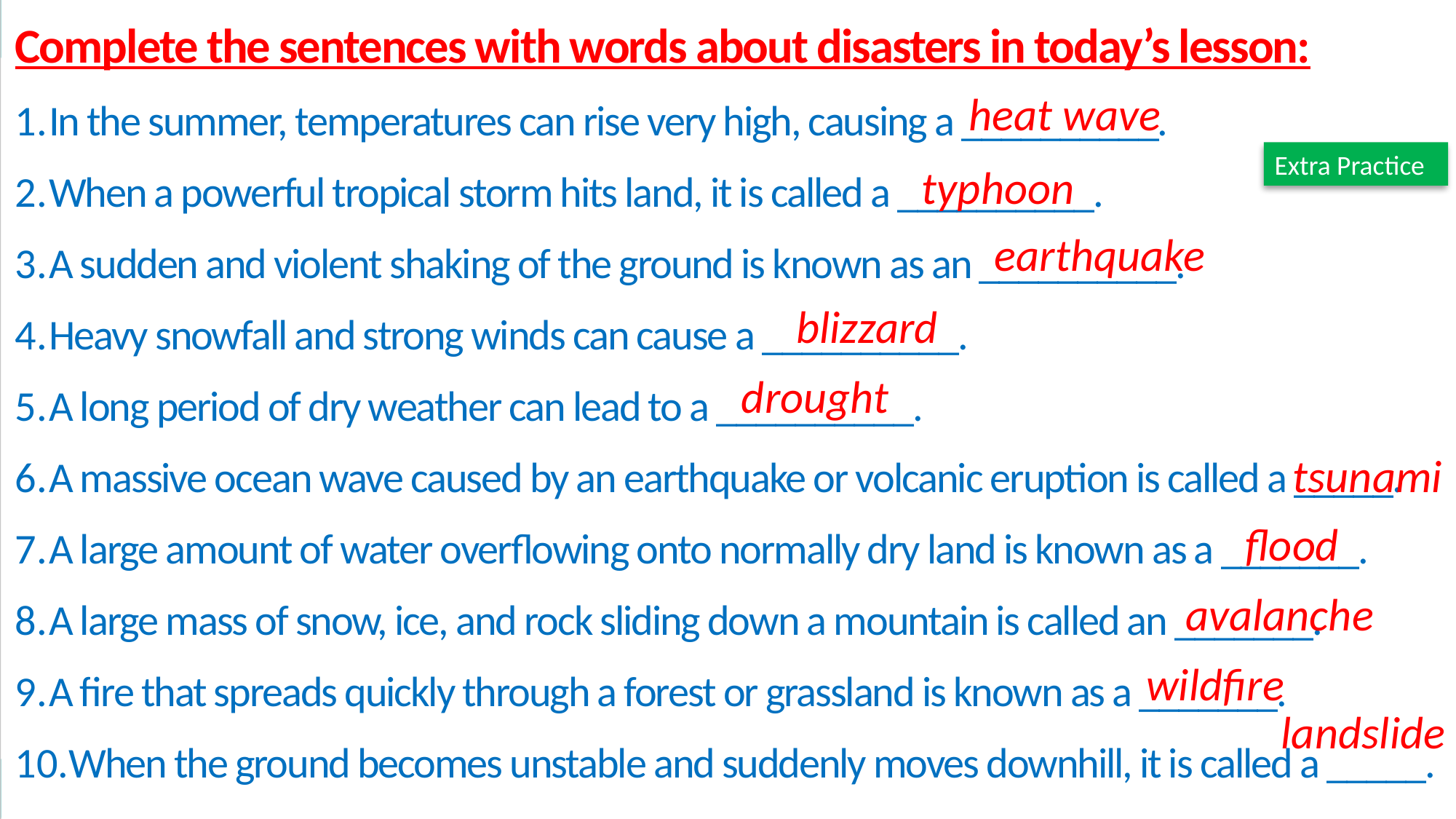

Complete the sentences with words about disasters in today’s lesson:
In the summer, temperatures can rise very high, causing a __________.
When a powerful tropical storm hits land, it is called a __________.
A sudden and violent shaking of the ground is known as an __________.
Heavy snowfall and strong winds can cause a __________.
A long period of dry weather can lead to a __________.
A massive ocean wave caused by an earthquake or volcanic eruption is called a _____.
A large amount of water overflowing onto normally dry land is known as a _______.
A large mass of snow, ice, and rock sliding down a mountain is called an _______.
A fire that spreads quickly through a forest or grassland is known as a _______.
When the ground becomes unstable and suddenly moves downhill, it is called a _____.

heat wave
Extra Practice
typhoon
earthquake
blizzard
drought
tsunami
flood
avalanche
wildfire
landslide